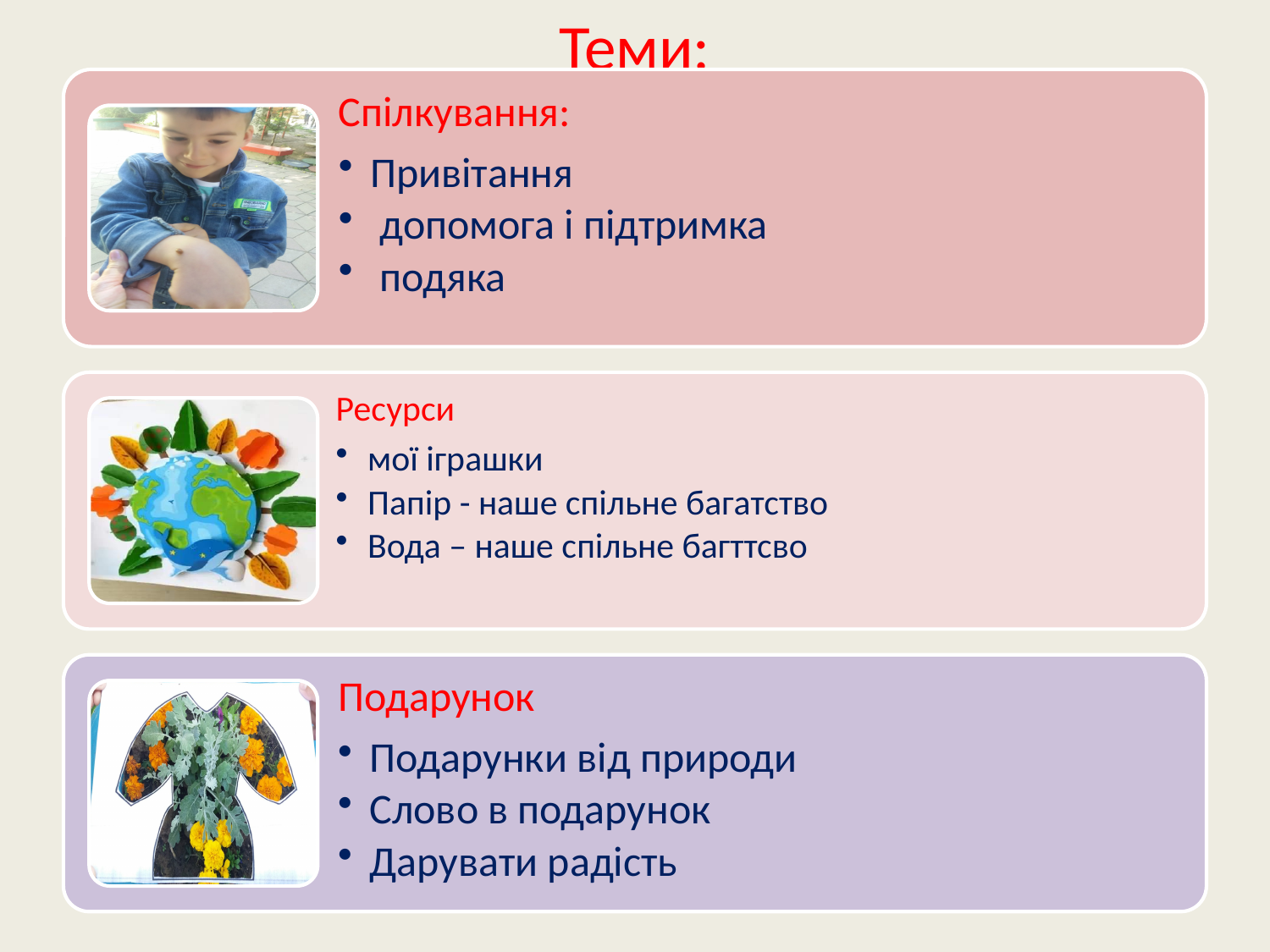

# Теми:
Спілкування:
Привітання
 допомога і підтримка
 подяка
Ресурси
мої іграшки
Папір - наше спільне багатство
Вода – наше спільне багттсво
Подарунок
Подарунки від природи
Слово в подарунок
Дарувати радість